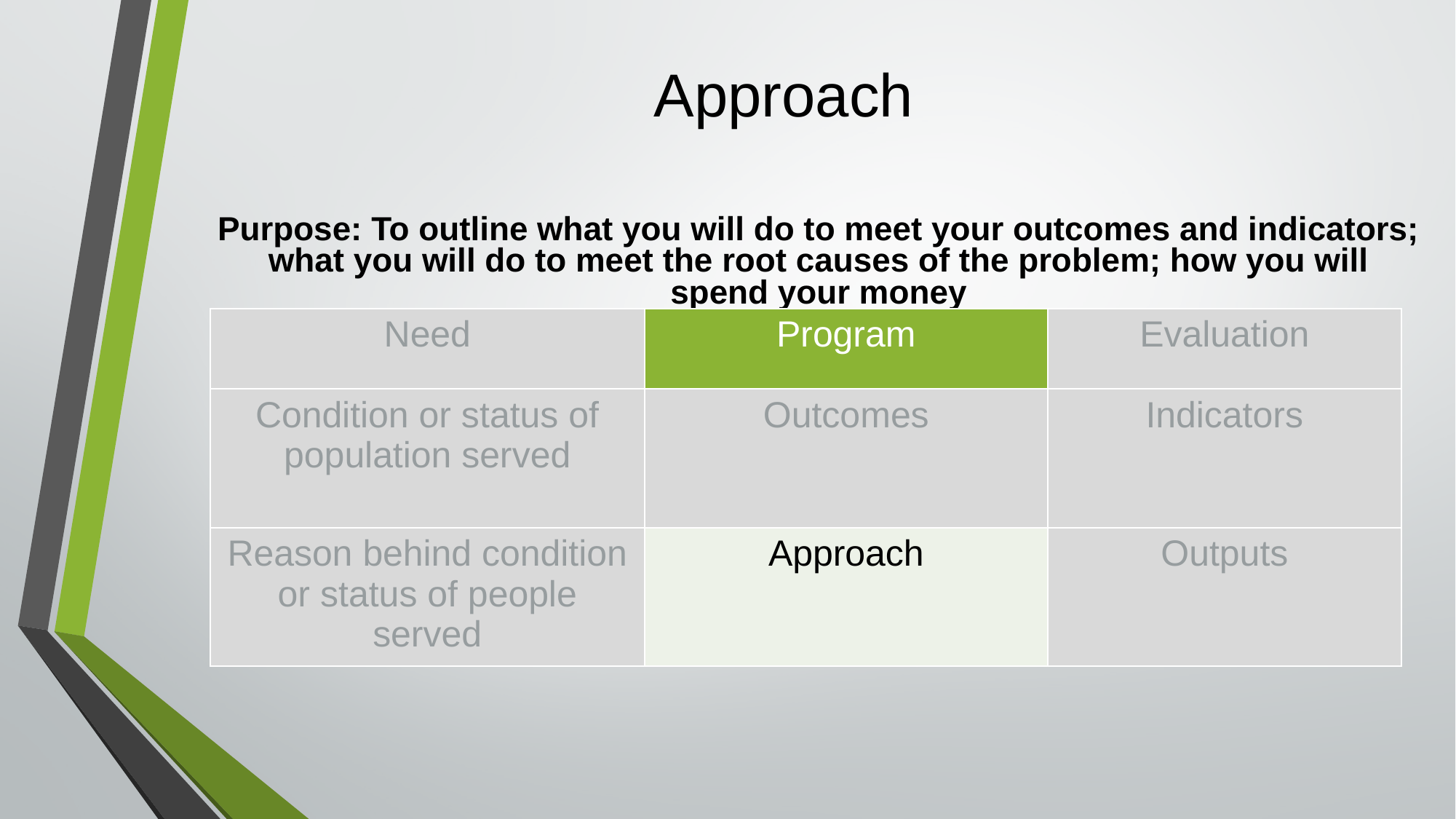

# Approach
Purpose: To outline what you will do to meet your outcomes and indicators; what you will do to meet the root causes of the problem; how you will spend your money

| Need | Program | Evaluation |
| --- | --- | --- |
| Condition or status of population served | Outcomes | Indicators |
| Reason behind condition or status of people served | Approach | Outputs |